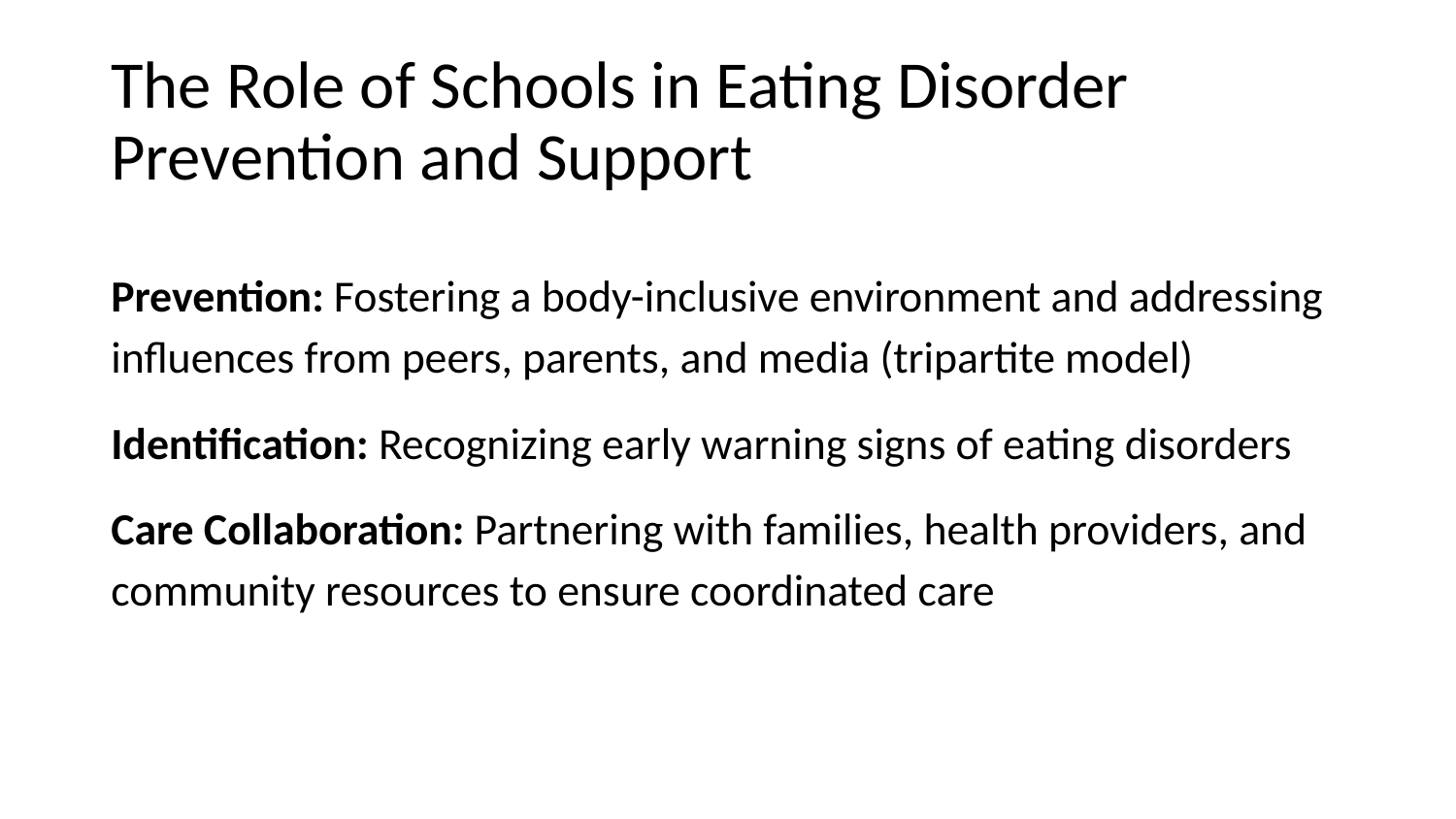

# The Role of Schools in Eating Disorder Prevention and Support

Prevention: Fostering a body-inclusive environment and addressing influences from peers, parents, and media (tripartite model)
Identification: Recognizing early warning signs of eating disorders
Care Collaboration: Partnering with families, health providers, and community resources to ensure coordinated care